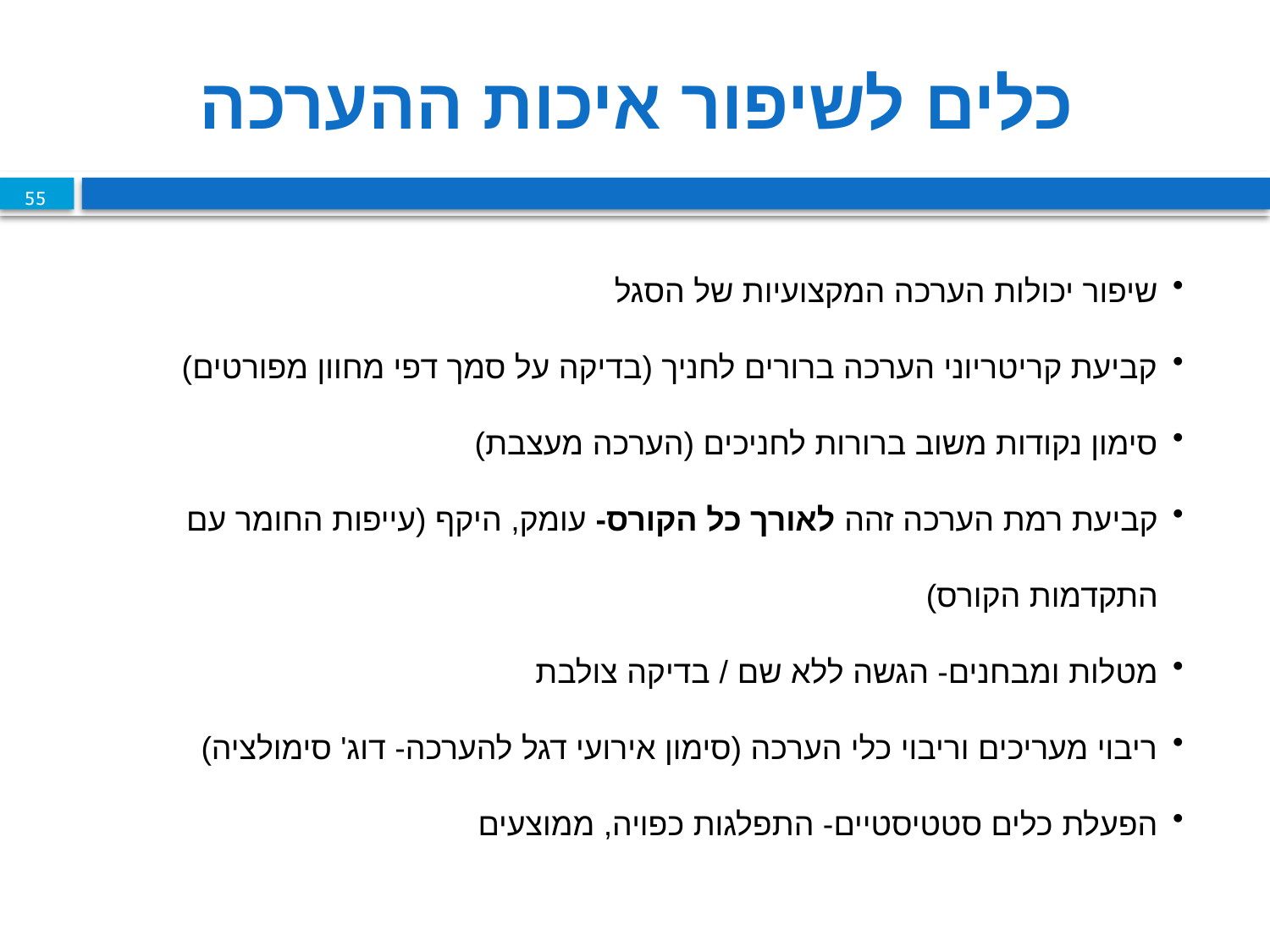

# כלים לשיפור איכות ההערכה
55
שיפור יכולות הערכה המקצועיות של הסגל
קביעת קריטריוני הערכה ברורים לחניך (בדיקה על סמך דפי מחוון מפורטים)
סימון נקודות משוב ברורות לחניכים (הערכה מעצבת)
קביעת רמת הערכה זהה לאורך כל הקורס- עומק, היקף (עייפות החומר עם התקדמות הקורס)
מטלות ומבחנים- הגשה ללא שם / בדיקה צולבת
ריבוי מעריכים וריבוי כלי הערכה (סימון אירועי דגל להערכה- דוג' סימולציה)
הפעלת כלים סטטיסטיים- התפלגות כפויה, ממוצעים